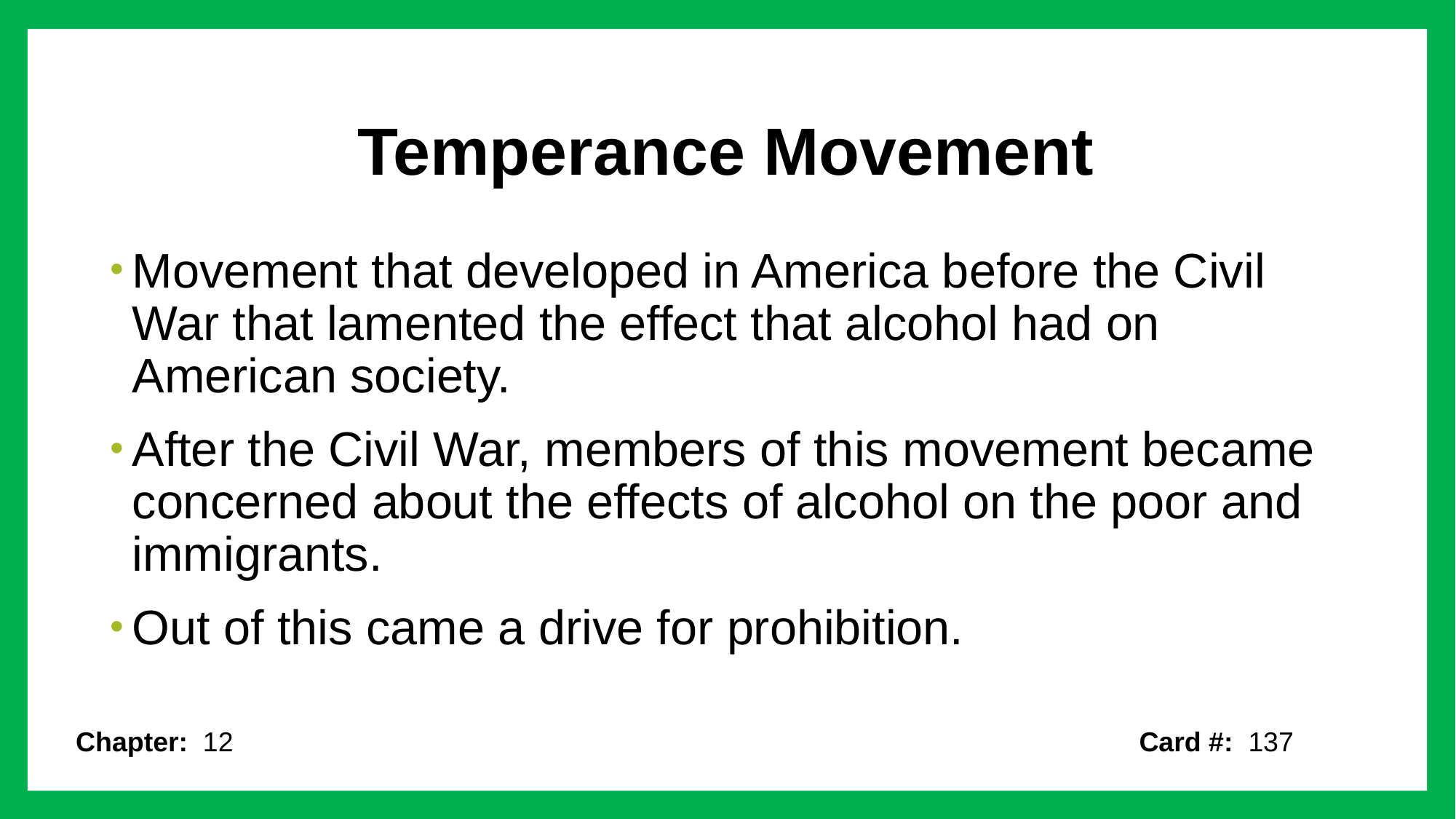

# Temperance Movement
Movement that developed in America before the Civil War that lamented the effect that alcohol had on American society.
After the Civil War, members of this movement became concerned about the effects of alcohol on the poor and immigrants.
Out of this came a drive for prohibition.
Card #:  137
Chapter:  12